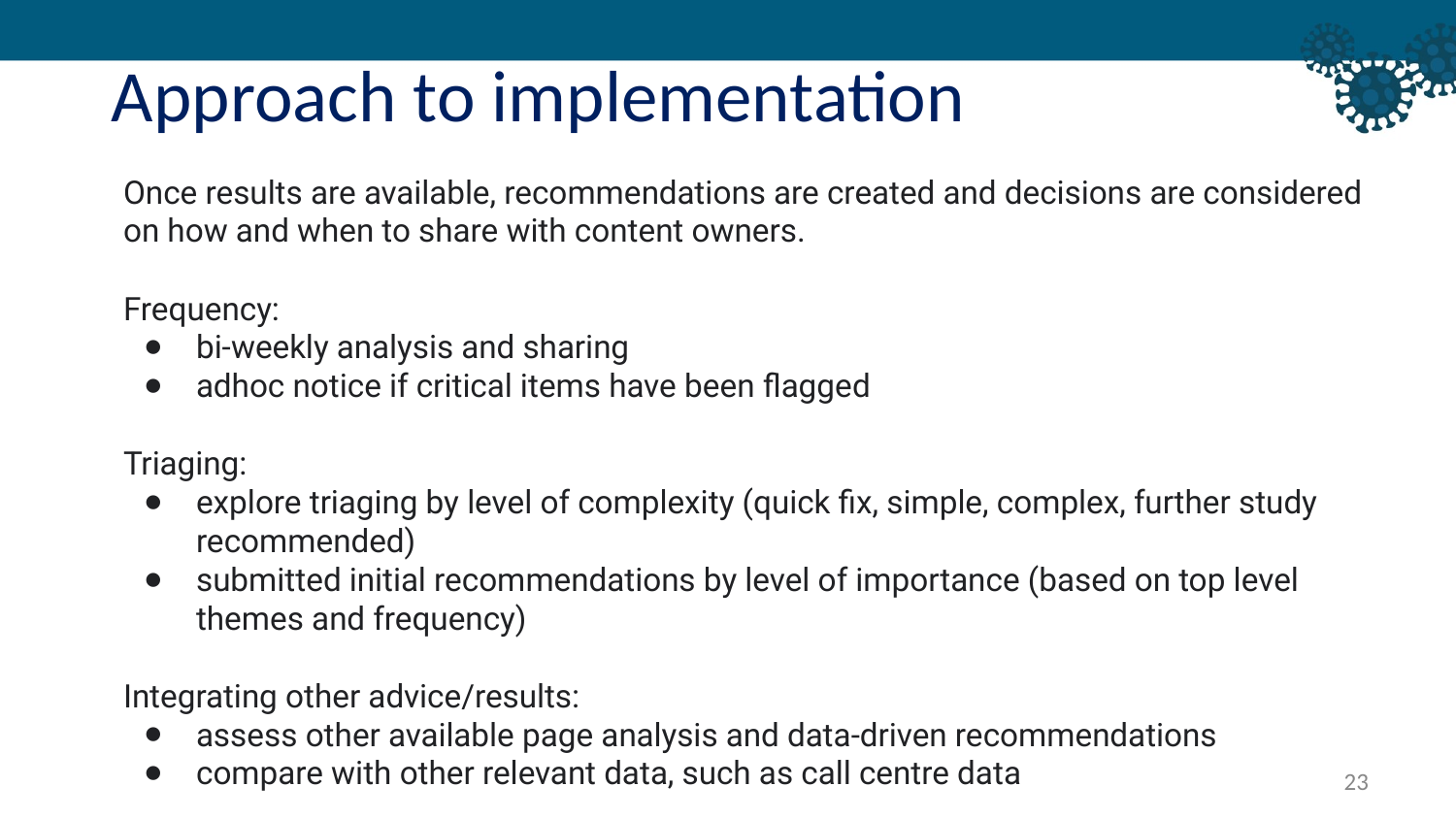

Approach to implementation
Once results are available, recommendations are created and decisions are considered on how and when to share with content owners.

Frequency:
bi-weekly analysis and sharing
adhoc notice if critical items have been flagged

Triaging:
explore triaging by level of complexity (quick fix, simple, complex, further study recommended)
submitted initial recommendations by level of importance (based on top level themes and frequency)

Integrating other advice/results:
assess other available page analysis and data-driven recommendations
compare with other relevant data, such as call centre data

23